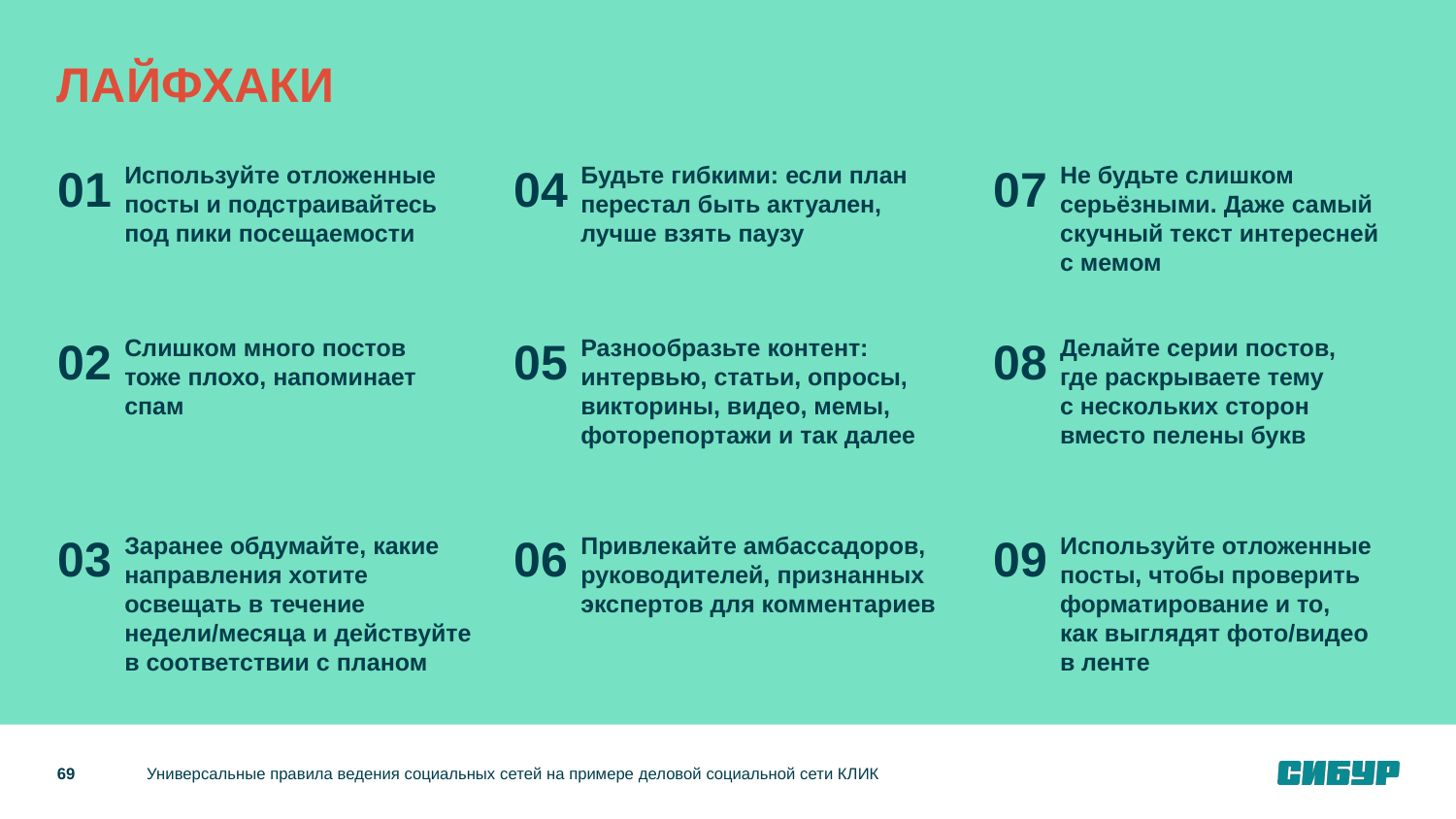

# ЛАЙФХАКИ
01
04
07
Используйте отложенные посты и подстраивайтесь под пики посещаемости
Будьте гибкими: если план перестал быть актуален, лучше взять паузу
Не будьте слишком серьёзными. Даже самый скучный текст интересней с мемом
02
05
08
Слишком много постов тоже плохо, напоминает спам
Разнообразьте контент: интервью, статьи, опросы, викторины, видео, мемы, фоторепортажи и так далее
Делайте серии постов,
где раскрываете тему
с нескольких сторон вместо пелены букв
03
06
09
Заранее обдумайте, какие направления хотите освещать в течение недели/месяца и действуйте в соответствии с планом
Привлекайте амбассадоров, руководителей, признанных экспертов для комментариев
Используйте отложенные посты, чтобы проверить форматирование и то,
как выглядят фото/видео в ленте
69
Универсальные правила ведения социальных сетей на примере деловой социальной сети КЛИК